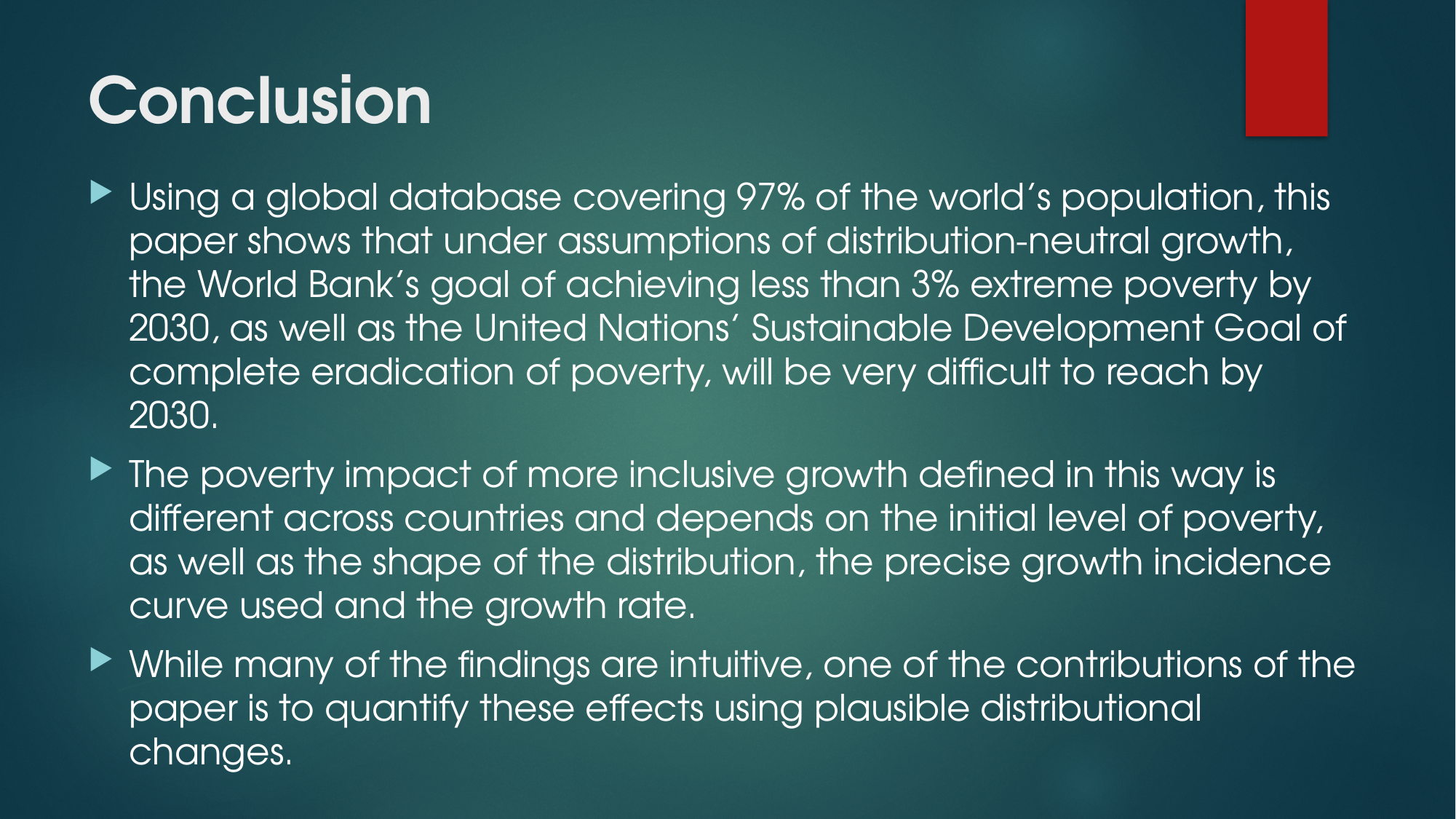

# Conclusion
Using a global database covering 97% of the world’s population, this paper shows that under assumptions of distribution-neutral growth, the World Bank’s goal of achieving less than 3% extreme poverty by 2030, as well as the United Nations’ Sustainable Development Goal of complete eradication of poverty, will be very difficult to reach by 2030.
The poverty impact of more inclusive growth defined in this way is different across countries and depends on the initial level of poverty, as well as the shape of the distribution, the precise growth incidence curve used and the growth rate.
While many of the findings are intuitive, one of the contributions of the paper is to quantify these effects using plausible distributional changes.